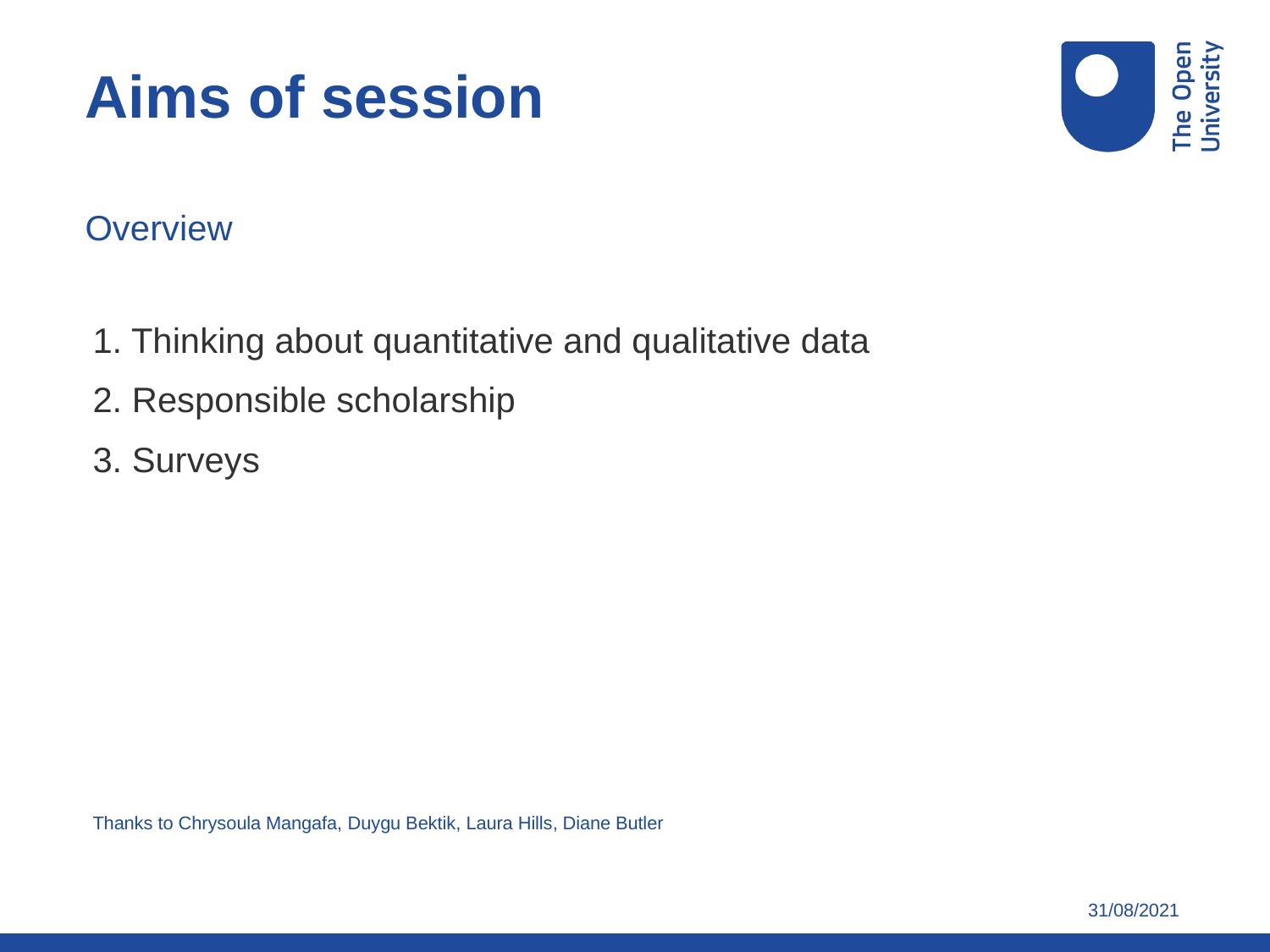

Aims of session
Overview

1. Thinking about quantitative and qualitative data
2. Responsible scholarship
3. Surveys

Thanks to Chrysoula Mangafa, Duygu Bektik, Laura Hills, Diane Butler